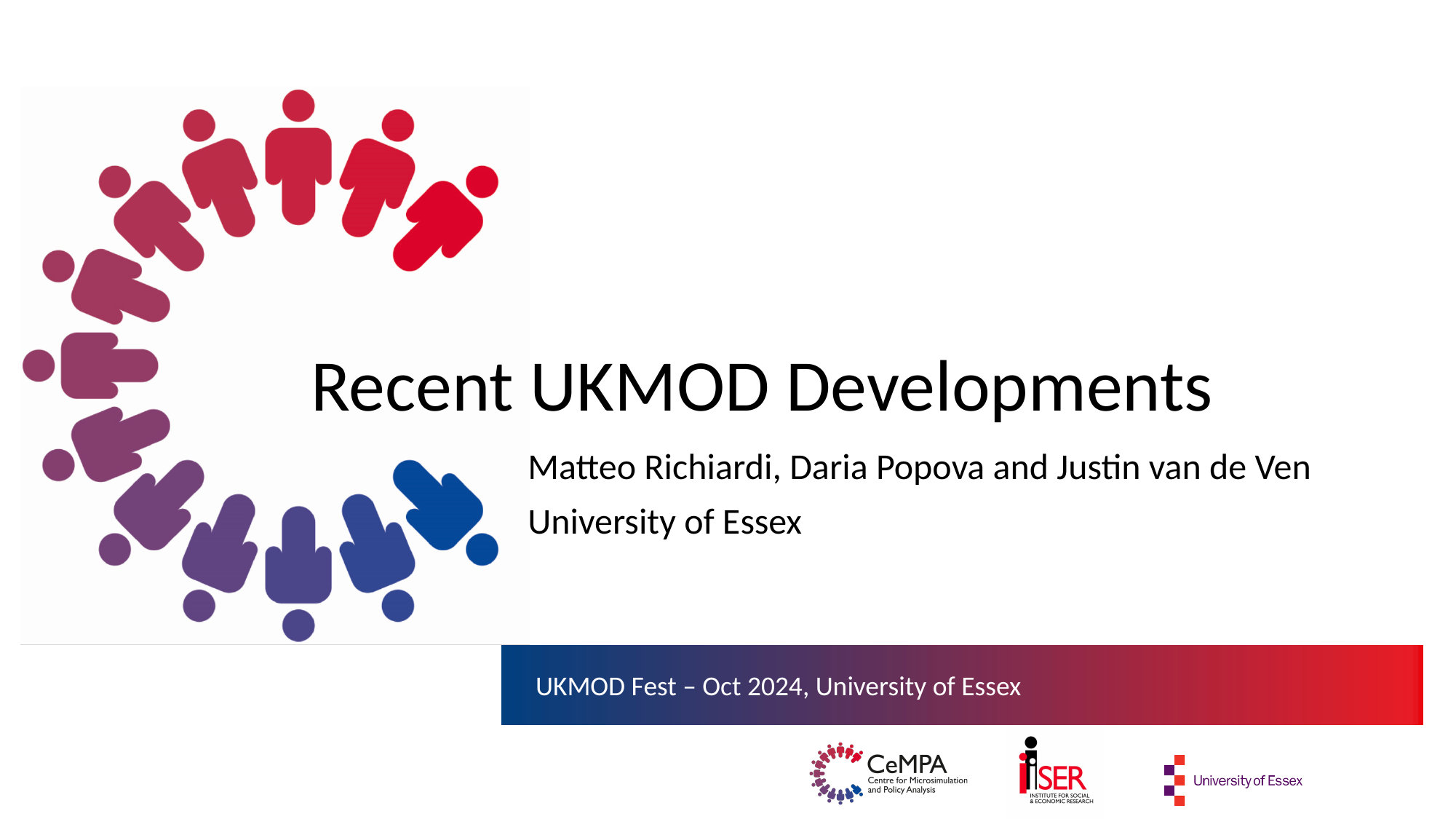

# Recent UKMOD Developments
Matteo Richiardi, Daria Popova and Justin van de Ven
University of Essex